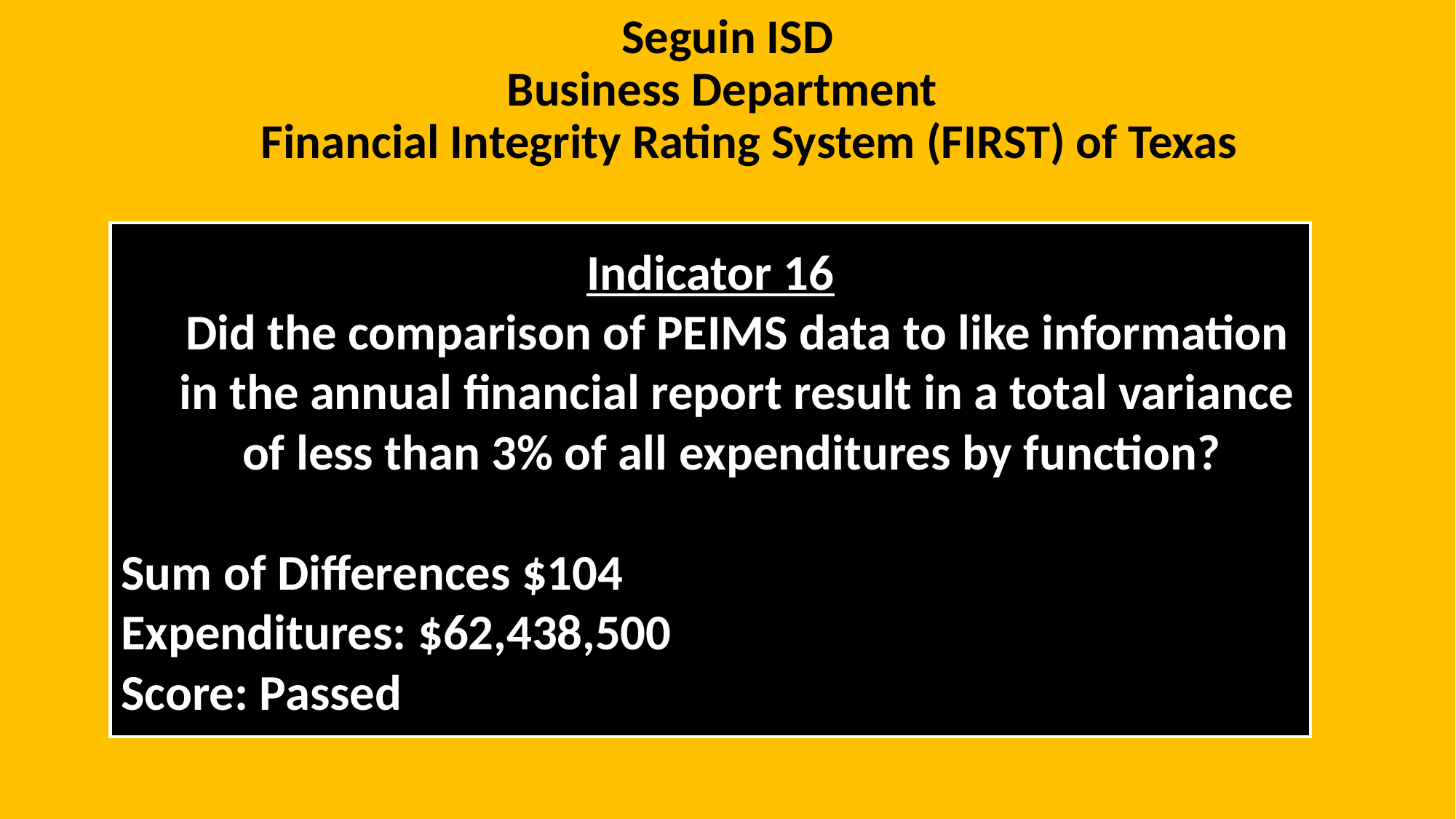

# Seguin ISD Business Department
Financial Integrity Rating System (FIRST) of Texas
Indicator 16
Did the comparison of PEIMS data to like information in the annual financial report result in a total variance of less than 3% of all expenditures by function?

Sum of Differences $104
Expenditures: $62,438,500
Score: Passed